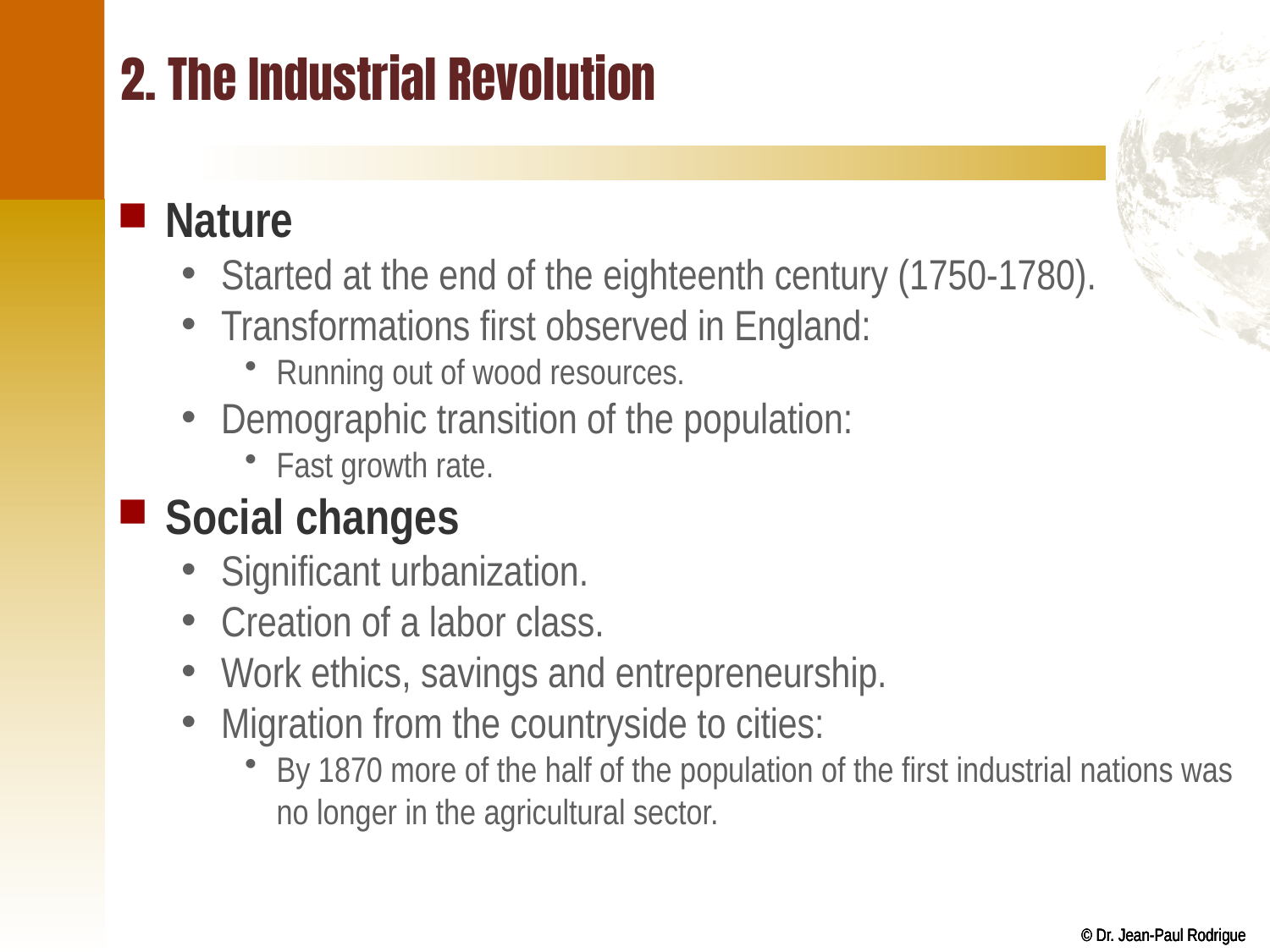

# 2. The Industrial Revolution
Nature
Started at the end of the eighteenth century (1750-1780).
Transformations first observed in England:
Running out of wood resources.
Demographic transition of the population:
Fast growth rate.
Social changes
Significant urbanization.
Creation of a labor class.
Work ethics, savings and entrepreneurship.
Migration from the countryside to cities:
By 1870 more of the half of the population of the first industrial nations was no longer in the agricultural sector.